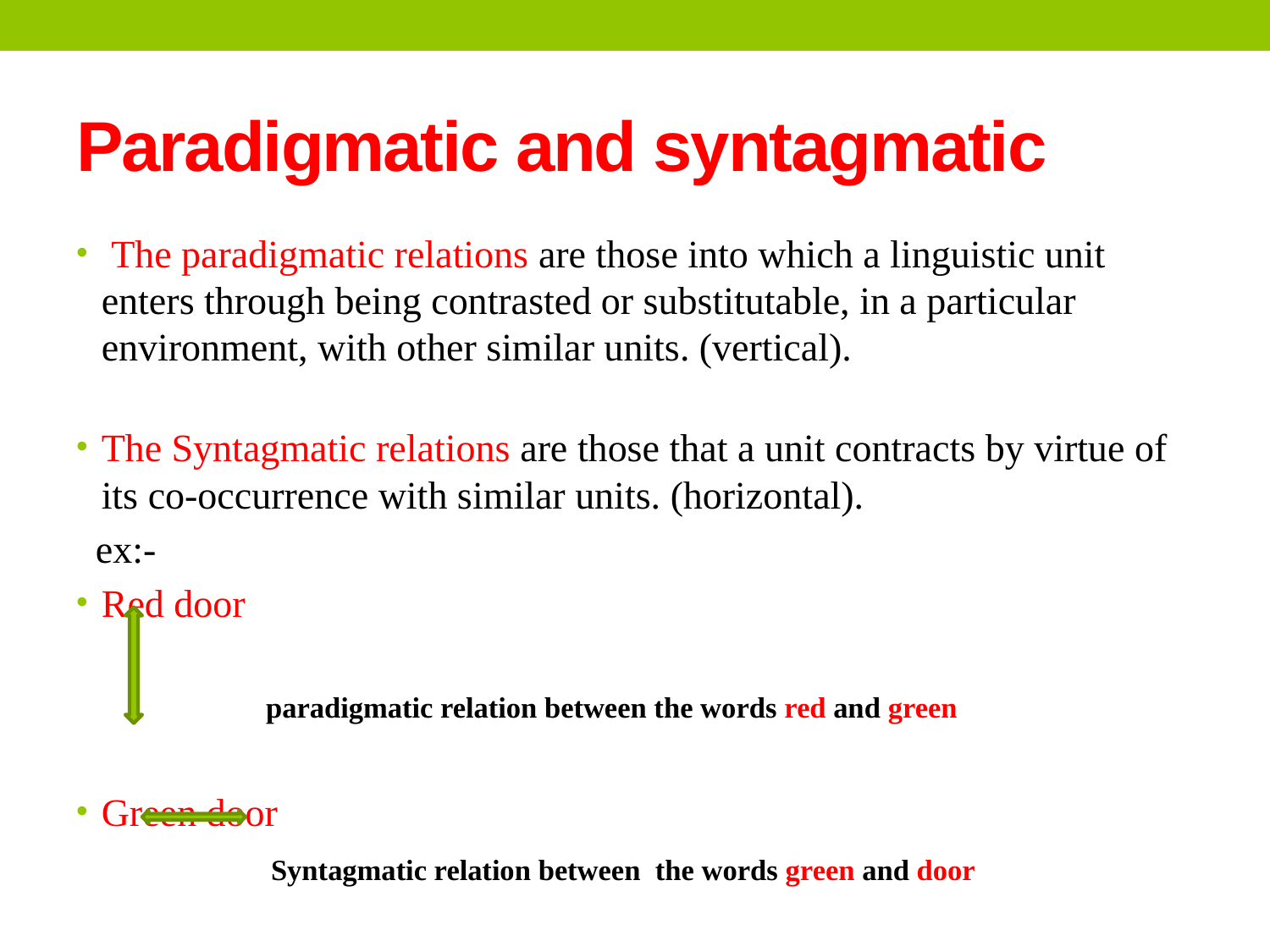

# Paradigmatic and syntagmatic
 The paradigmatic relations are those into which a linguistic unit enters through being contrasted or substitutable, in a particular environment, with other similar units. (vertical).
The Syntagmatic relations are those that a unit contracts by virtue of its co-occurrence with similar units. (horizontal).
  ex:-
Red door

                       paradigmatic relation between the words red and green

Green door
                    Syntagmatic relation between  the words green and door